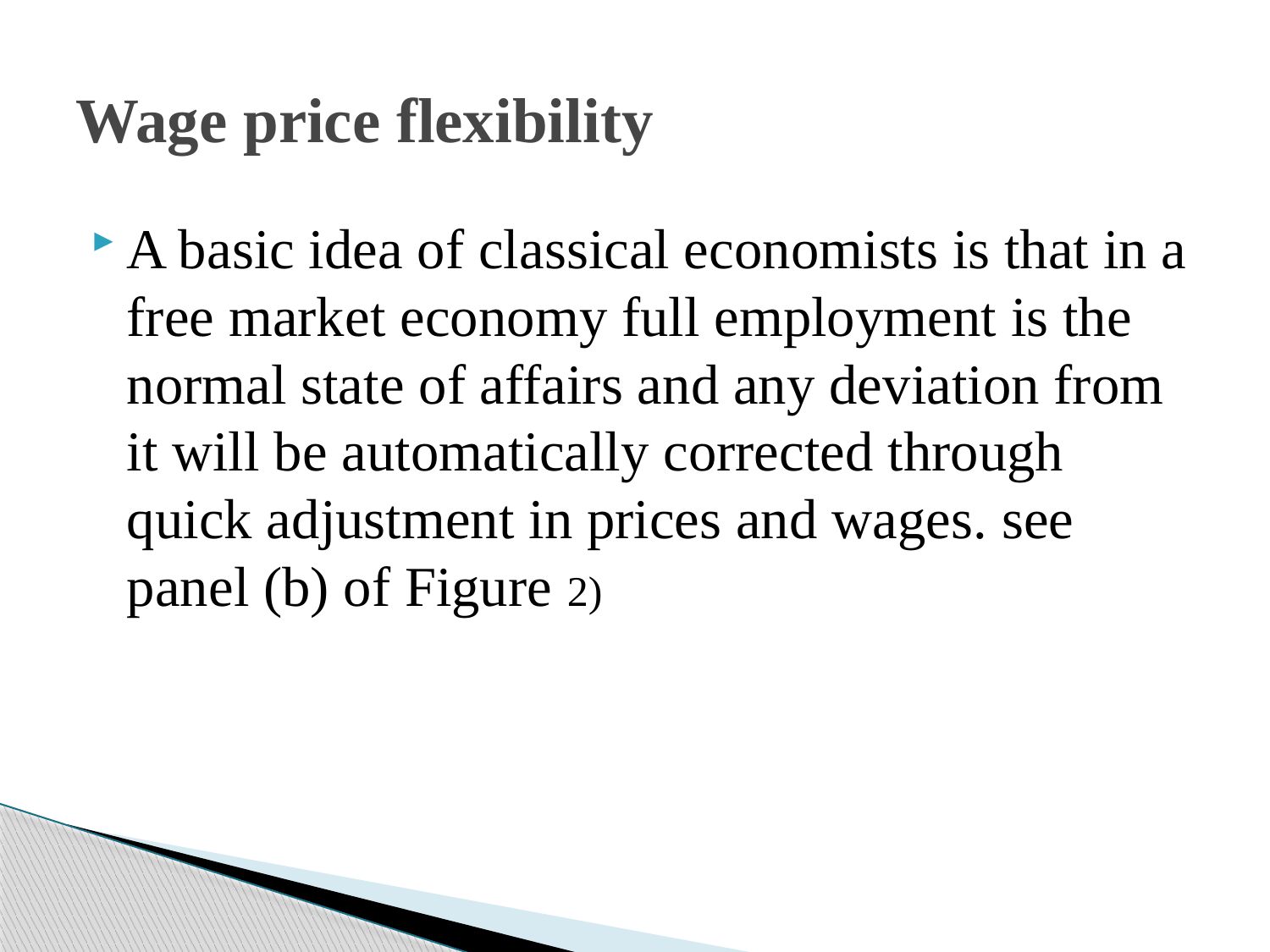

# Wage price flexibility
A basic idea of classical economists is that in a free market economy full employment is the normal state of affairs and any deviation from it will be automatically corrected through quick adjustment in prices and wages. see panel (b) of Figure 2)